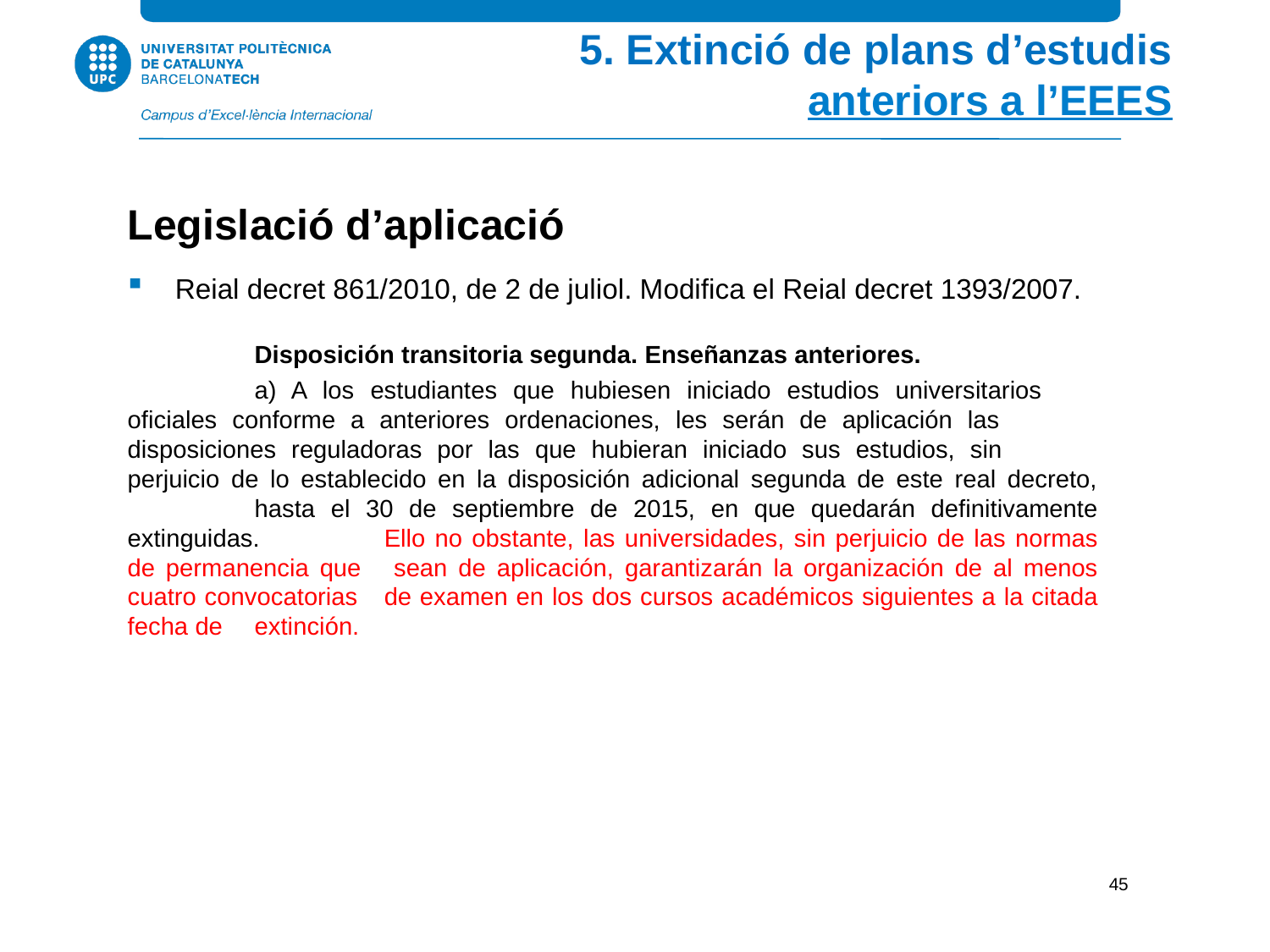

5. Extinció de plans d’estudis
anteriors a l’EEES
Legislació d’aplicació
Reial decret 861/2010, de 2 de juliol. Modifica el Reial decret 1393/2007.

	Disposición transitoria segunda. Enseñanzas anteriores.
	a) A los estudiantes que hubiesen iniciado estudios universitarios 	oficiales conforme a anteriores ordenaciones, les serán de aplicación las 	disposiciones reguladoras por las que hubieran iniciado sus estudios, sin 	perjuicio de lo establecido en la disposición adicional segunda de este real decreto, 	hasta el 30 de septiembre de 2015, en que quedarán definitivamente extinguidas. 	Ello no obstante, las universidades, sin perjuicio de las normas de permanencia que 	sean de aplicación, garantizarán la organización de al menos cuatro convocatorias 	de examen en los dos cursos académicos siguientes a la citada fecha de 	extinción.

45